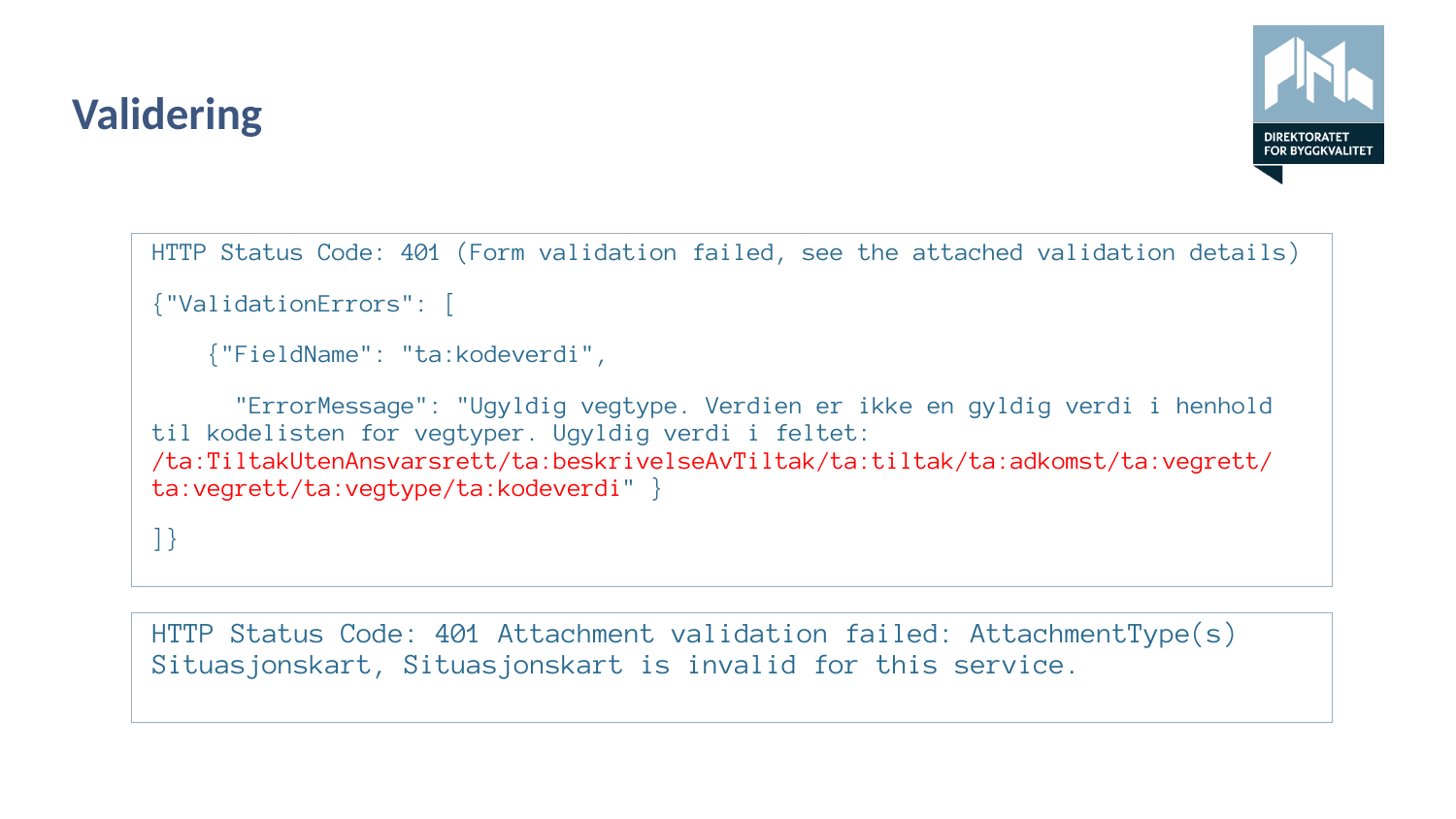

# Validering
HTTP Status Code: 401 (Form validation failed, see the attached validation details)
{"ValidationErrors": [
    {"FieldName": "ta:kodeverdi",
      "ErrorMessage": "Ugyldig vegtype. Verdien er ikke en gyldig verdi i henhold til kodelisten for vegtyper. Ugyldig verdi i feltet: /ta:TiltakUtenAnsvarsrett/ta:beskrivelseAvTiltak/ta:tiltak/ta:adkomst/ta:vegrett/ta:vegrett/ta:vegtype/ta:kodeverdi" }
]}
HTTP Status Code: 401 Attachment validation failed: AttachmentType(s) Situasjonskart, Situasjonskart is invalid for this service.